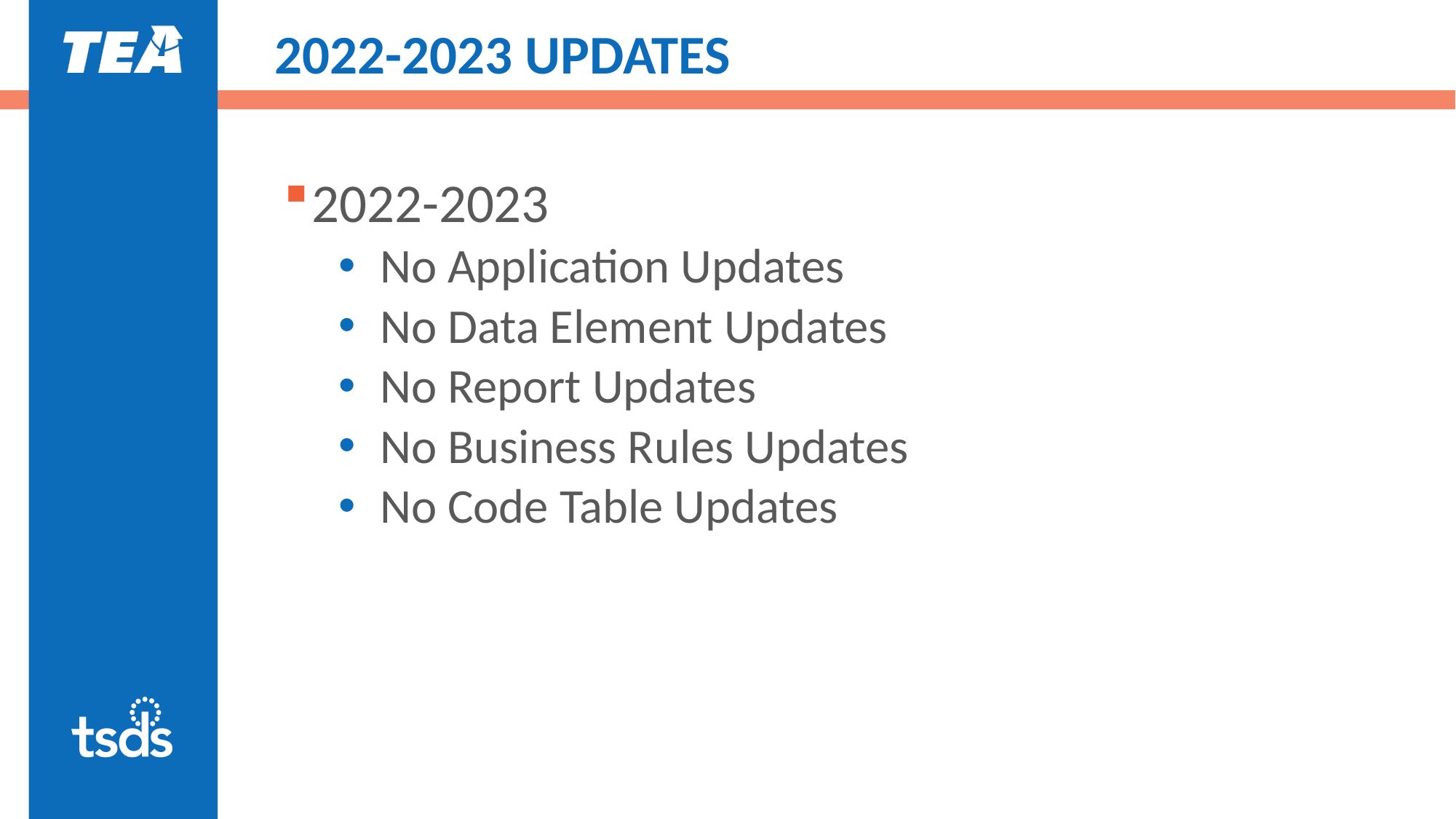

# 2022-2023 UPDATES
2022-2023
No Application Updates
No Data Element Updates
No Report Updates
No Business Rules Updates
No Code Table Updates